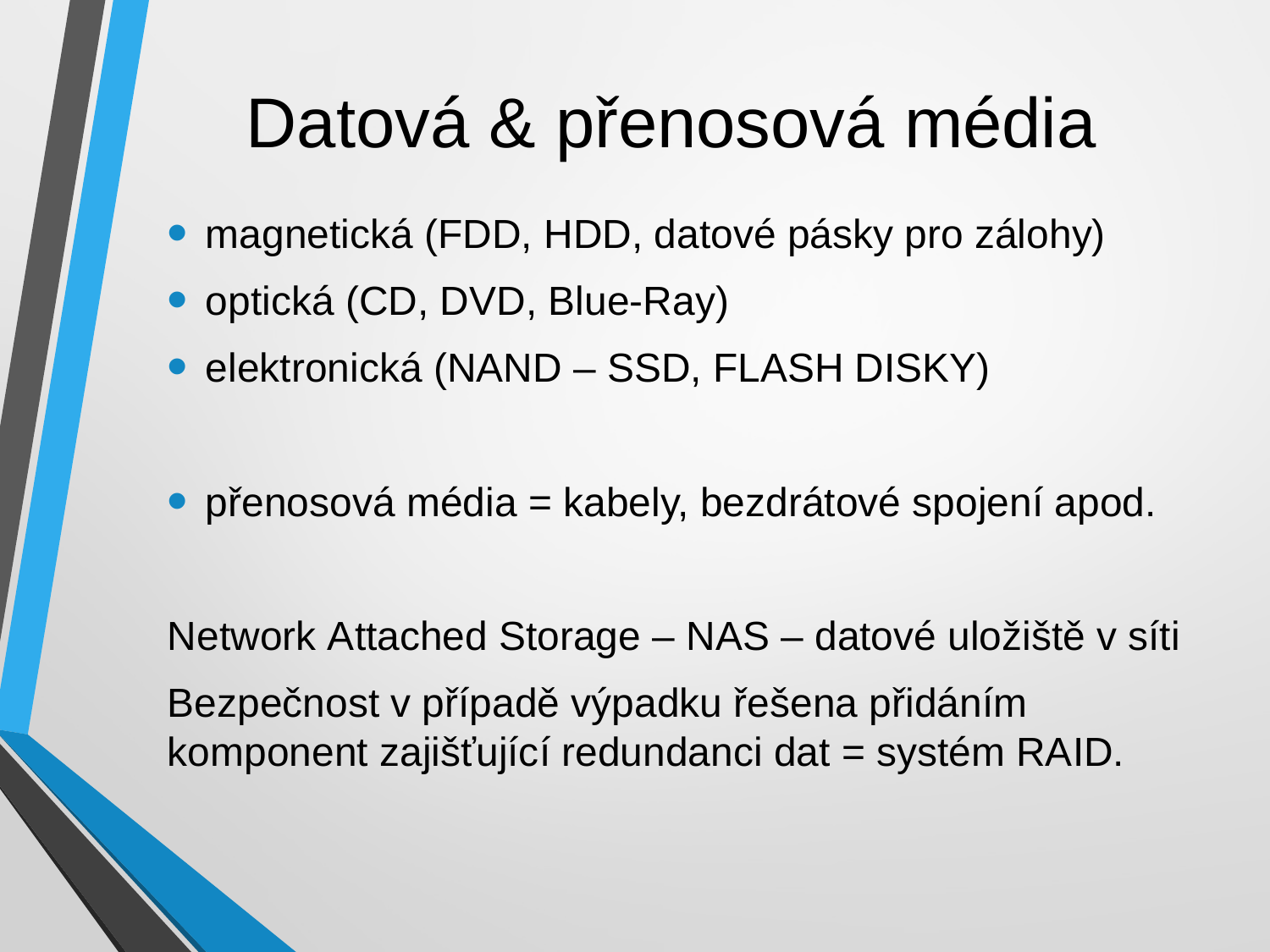

# Datová & přenosová média
magnetická (FDD, HDD, datové pásky pro zálohy)
optická (CD, DVD, Blue-Ray)
elektronická (NAND – SSD, FLASH DISKY)

přenosová média = kabely, bezdrátové spojení apod.

Network Attached Storage – NAS – datové uložiště v síti
Bezpečnost v případě výpadku řešena přidáním komponent zajišťující redundanci dat = systém RAID.